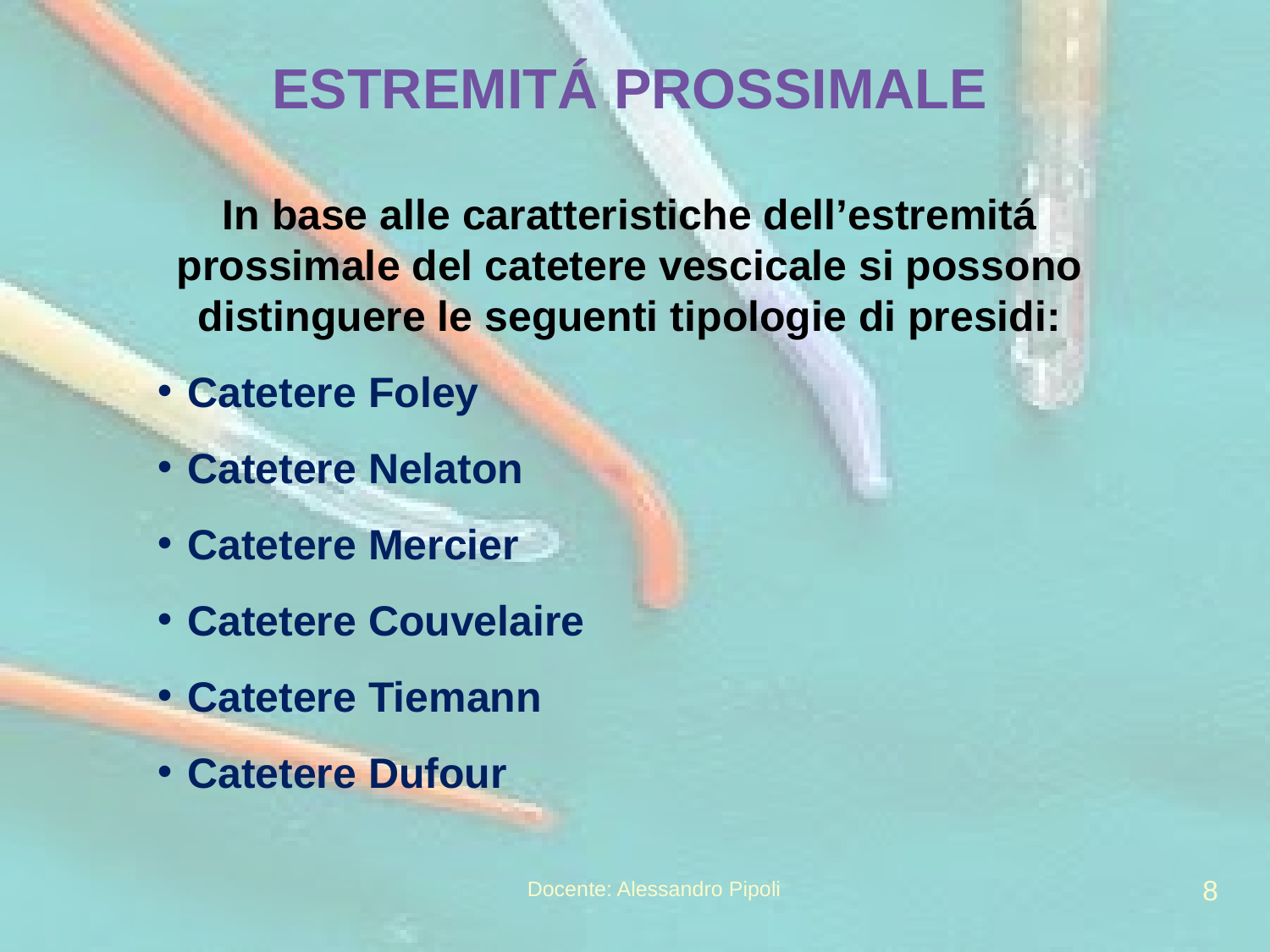

ESTREMITÁ PROSSIMALE

In base alle caratteristiche dell’estremitá prossimale del catetere vescicale si possono distinguere le seguenti tipologie di presidi:
Catetere Foley
Catetere Nelaton
Catetere Mercier
Catetere Couvelaire
Catetere Tiemann
Catetere Dufour

8
Docente: Alessandro Pipoli